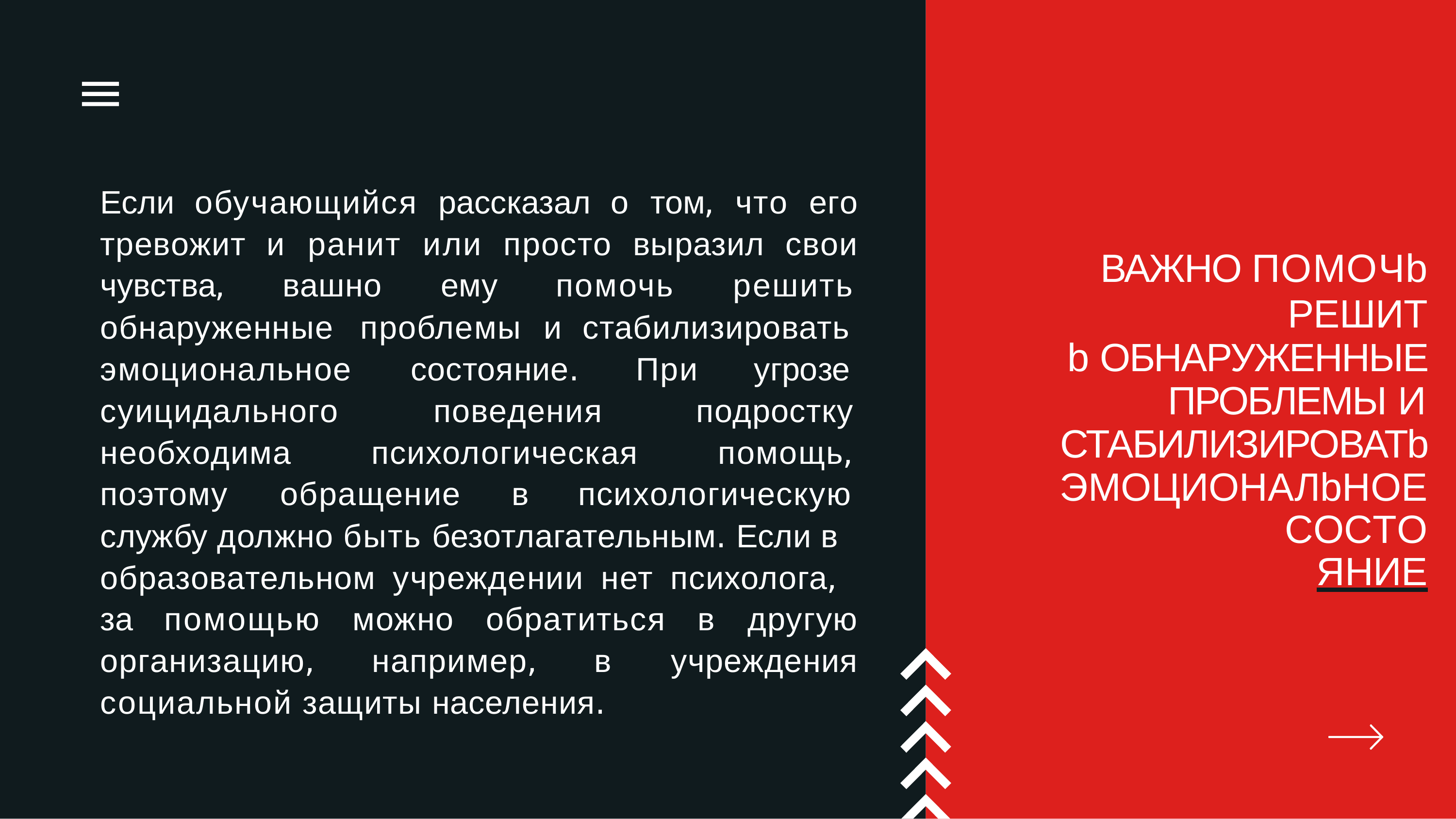

# Если  обучающийся  рассказал  о  том,  что  его тревожит  и  ранит  или  просто  выразил  свои чувства,    вашно    ему    помочь    решить
ВАЖНО ПОМОЧb
РЕШИТb ОБНАРУЖЕННЫЕ ПРОБЛЕМЫ И СТАБИЛИЗИРОВАТb ЭМОЦИОНАЛbНОЕ
СОСТО ЯНИЕ
обнаруженные	проблемы	и	стабилизировать
эмоциональное	состояние.	При	угрозе суицидального		поведения		подростку
необходима	психологическая	помощь, поэтому	обращение	в	психологическую
службу должно быть безотлагательным. Если в
образовательном учреждении нет психолога,
за  помощью  можно  обратиться  в  другую организацию,   например,   в    учреждения социальной защиты населения.